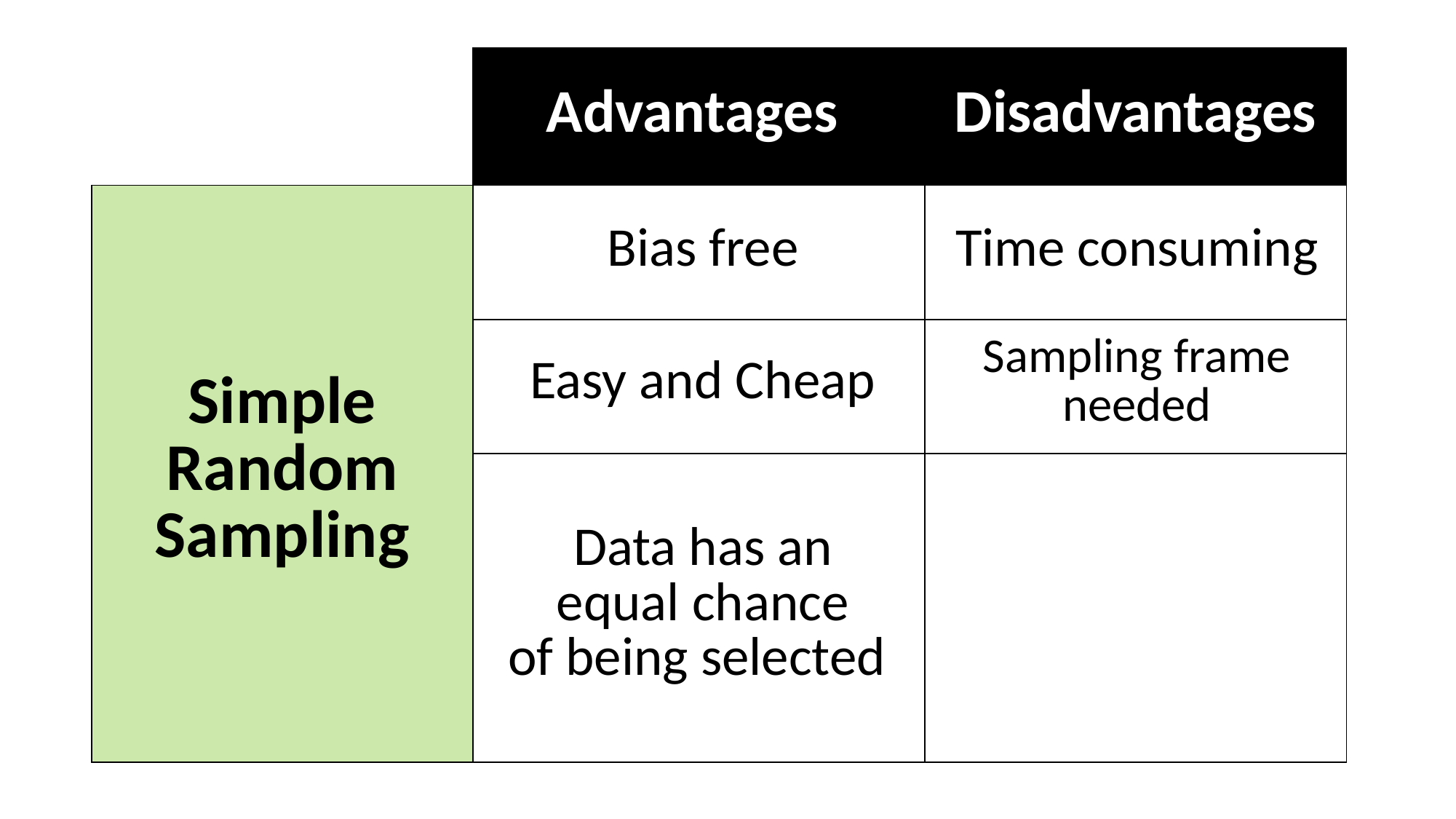

|  | Advantages | Disadvantages |
| --- | --- | --- |
| Simple Random Sampling |  |  |
|  |  |  |
|  |  |  |
| Bias free | Time consuming |
| --- | --- |
| Easy and Cheap | Sampling frame needed |
| Data has an equal chance of being selected |  |